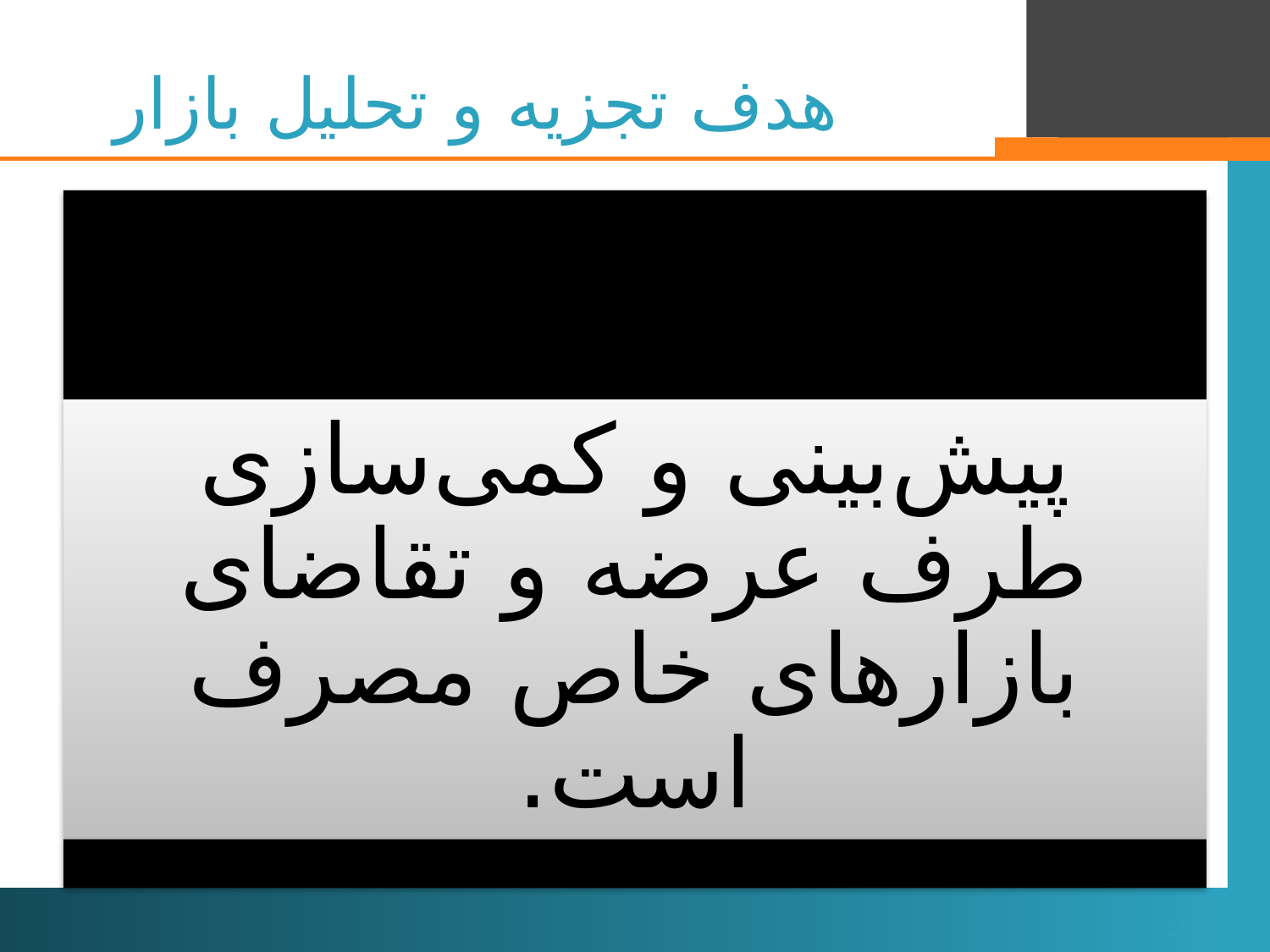

# هدف تجزیه و تحلیل بازار
هدف تجزیه و تحلیل بازار املاک و مستغلات
پیش‌بینی و کمی‌سازی طرف عرضه و تقاضای بازارهای خاص مصرف است.
10